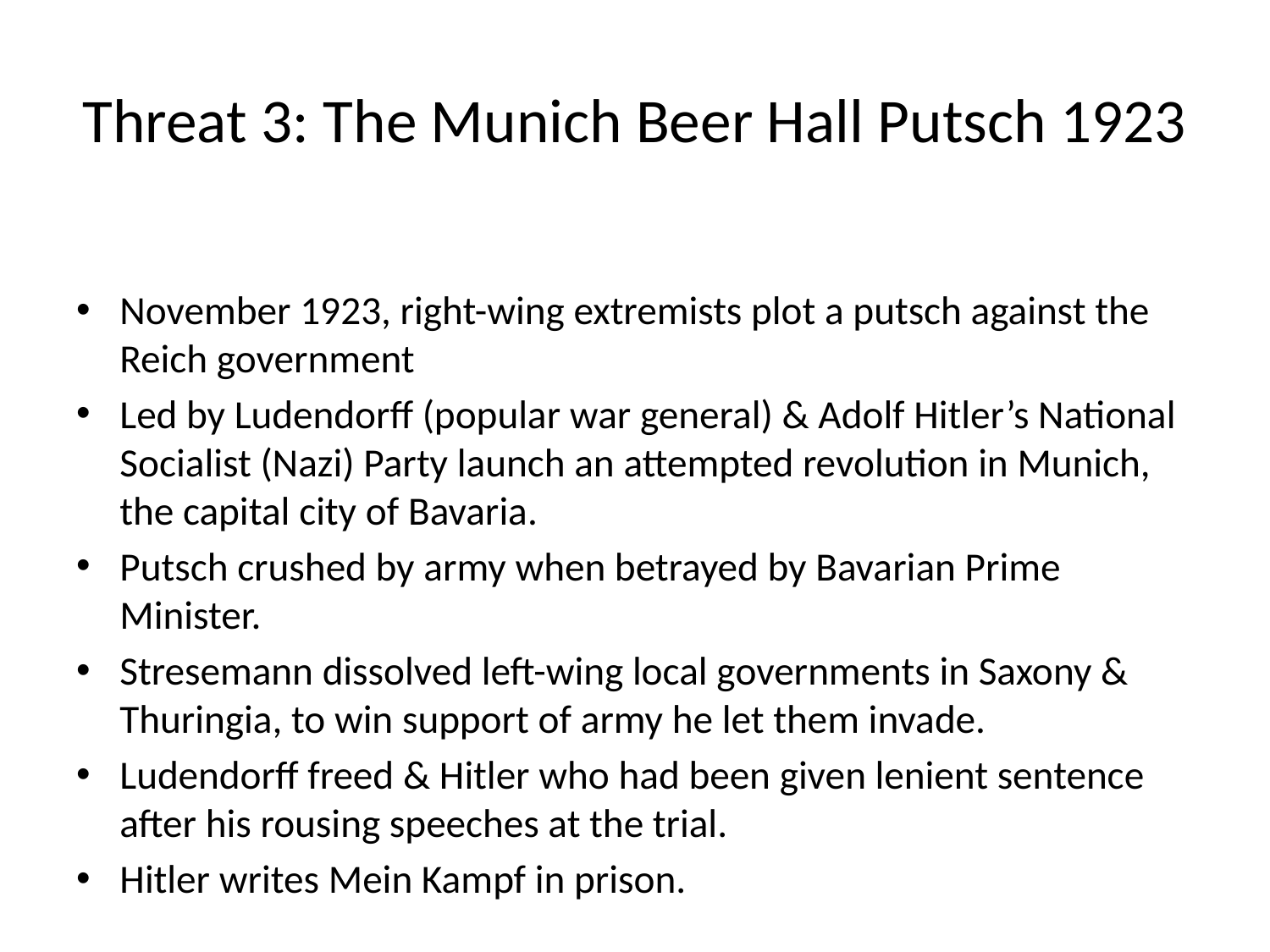

# Threat 3: The Munich Beer Hall Putsch 1923

November 1923, right-wing extremists plot a putsch against the Reich government
Led by Ludendorff (popular war general) & Adolf Hitler’s National Socialist (Nazi) Party launch an attempted revolution in Munich, the capital city of Bavaria.
Putsch crushed by army when betrayed by Bavarian Prime Minister.
Stresemann dissolved left-wing local governments in Saxony & Thuringia, to win support of army he let them invade.
Ludendorff freed & Hitler who had been given lenient sentence after his rousing speeches at the trial.
Hitler writes Mein Kampf in prison.